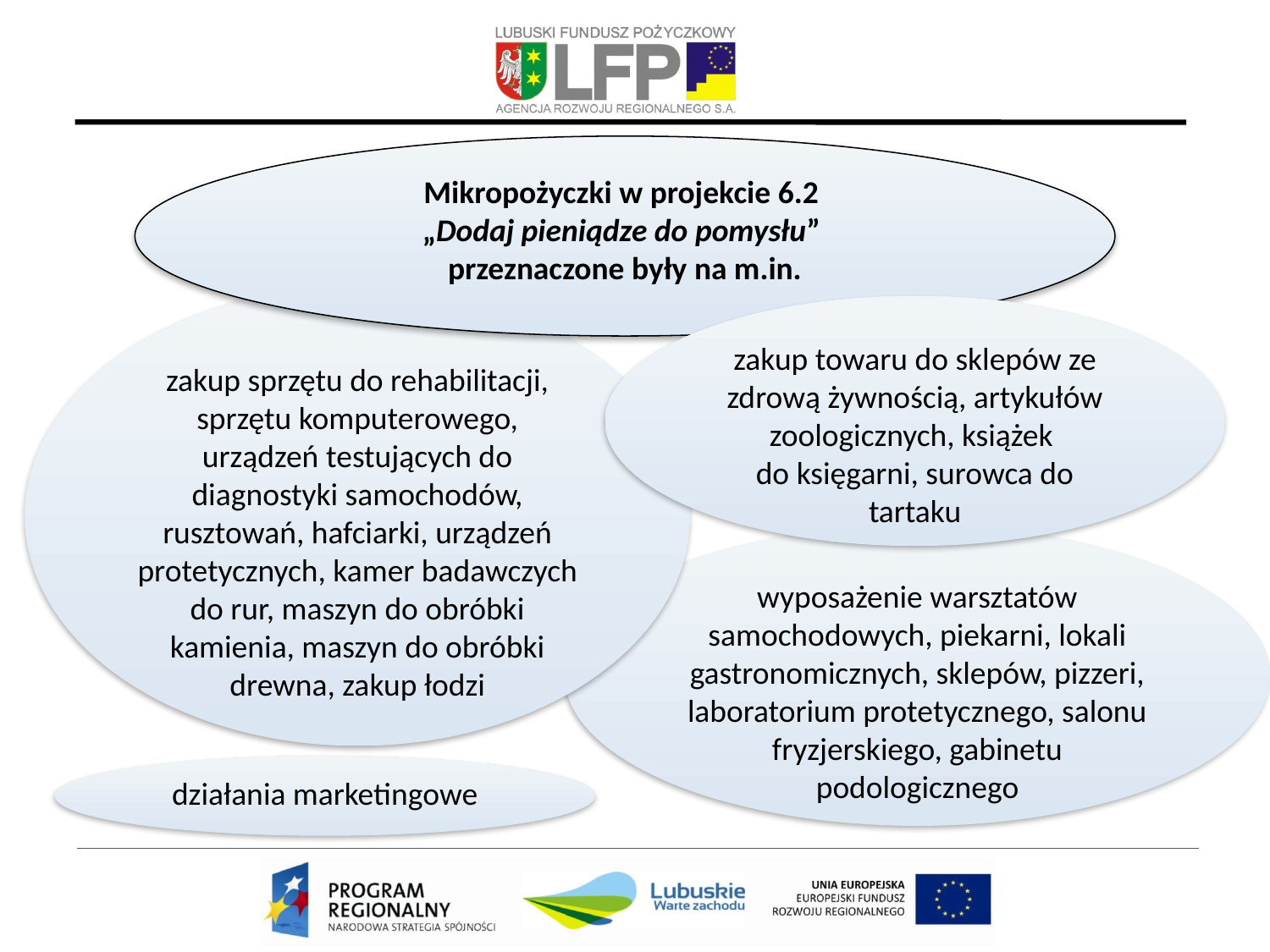

Mikropożyczki w projekcie 6.2
„Dodaj pieniądze do pomysłu”
przeznaczone były na m.in.
zakup sprzętu do rehabilitacji, sprzętu komputerowego, urządzeń testujących do diagnostyki samochodów, rusztowań, hafciarki, urządzeń protetycznych, kamer badawczych do rur, maszyn do obróbki kamienia, maszyn do obróbki drewna, zakup łodzi
zakup towaru do sklepów ze zdrową żywnością, artykułów zoologicznych, książek
do księgarni, surowca do tartaku
wyposażenie warsztatów samochodowych, piekarni, lokali gastronomicznych, sklepów, pizzeri, laboratorium protetycznego, salonu fryzjerskiego, gabinetu podologicznego
działania marketingowe